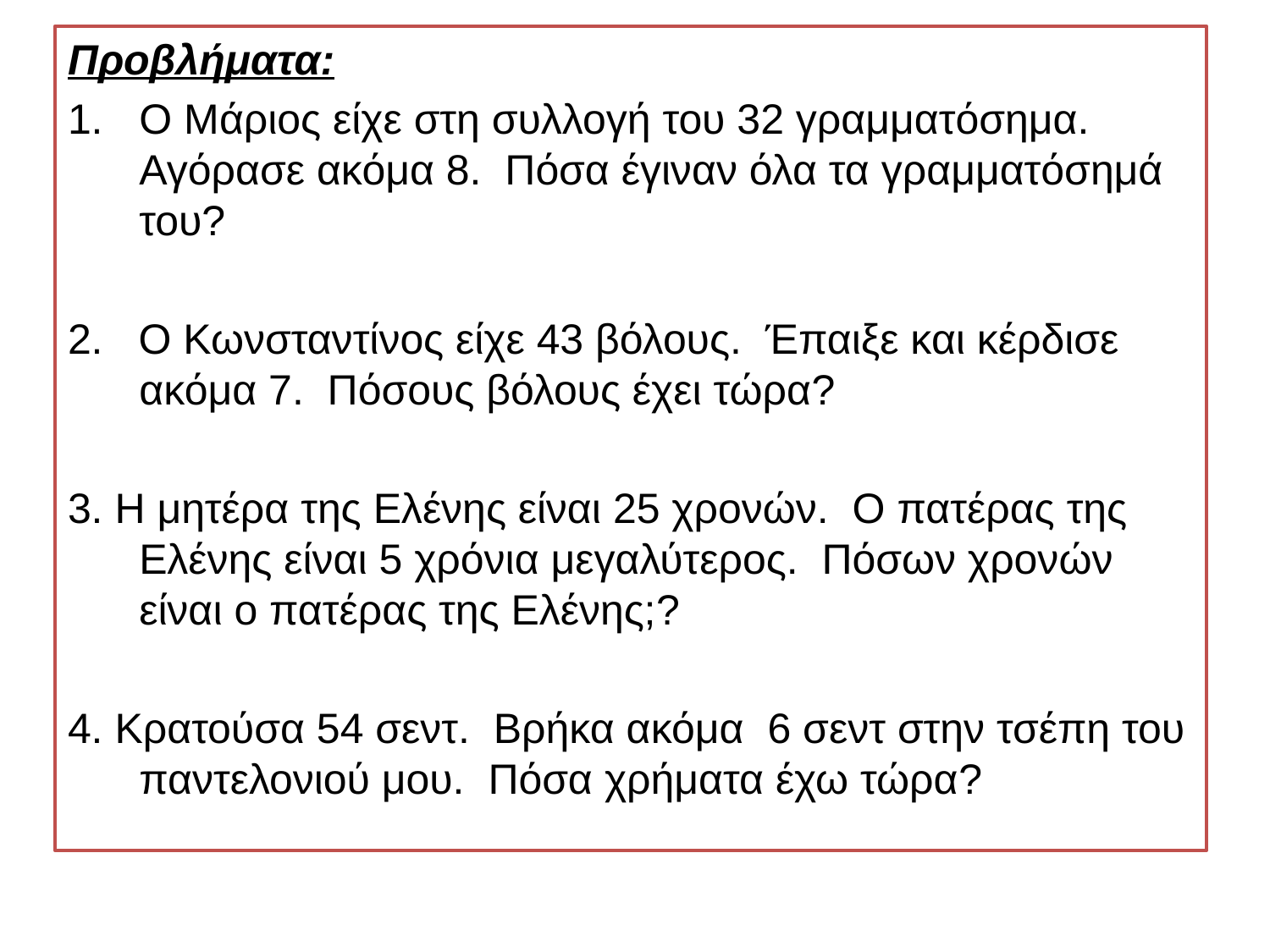

Προβλήματα:
Ο Μάριος είχε στη συλλογή του 32 γραμματόσημα.  Αγόρασε ακόμα 8.  Πόσα έγιναν όλα τα γραμματόσημά του?

2.   Ο Κωνσταντίνος είχε 43 βόλους.  Έπαιξε και κέρδισε ακόμα 7.  Πόσους βόλους έχει τώρα?

3. Η μητέρα της Ελένης είναι 25 χρονών.  Ο πατέρας της Ελένης είναι 5 χρόνια μεγαλύτερος.  Πόσων χρονών είναι ο πατέρας της Ελένης;?

4. Κρατούσα 54 σεντ.  Βρήκα ακόμα  6 σεντ στην τσέπη του παντελονιού μου.  Πόσα χρήματα έχω τώρα?